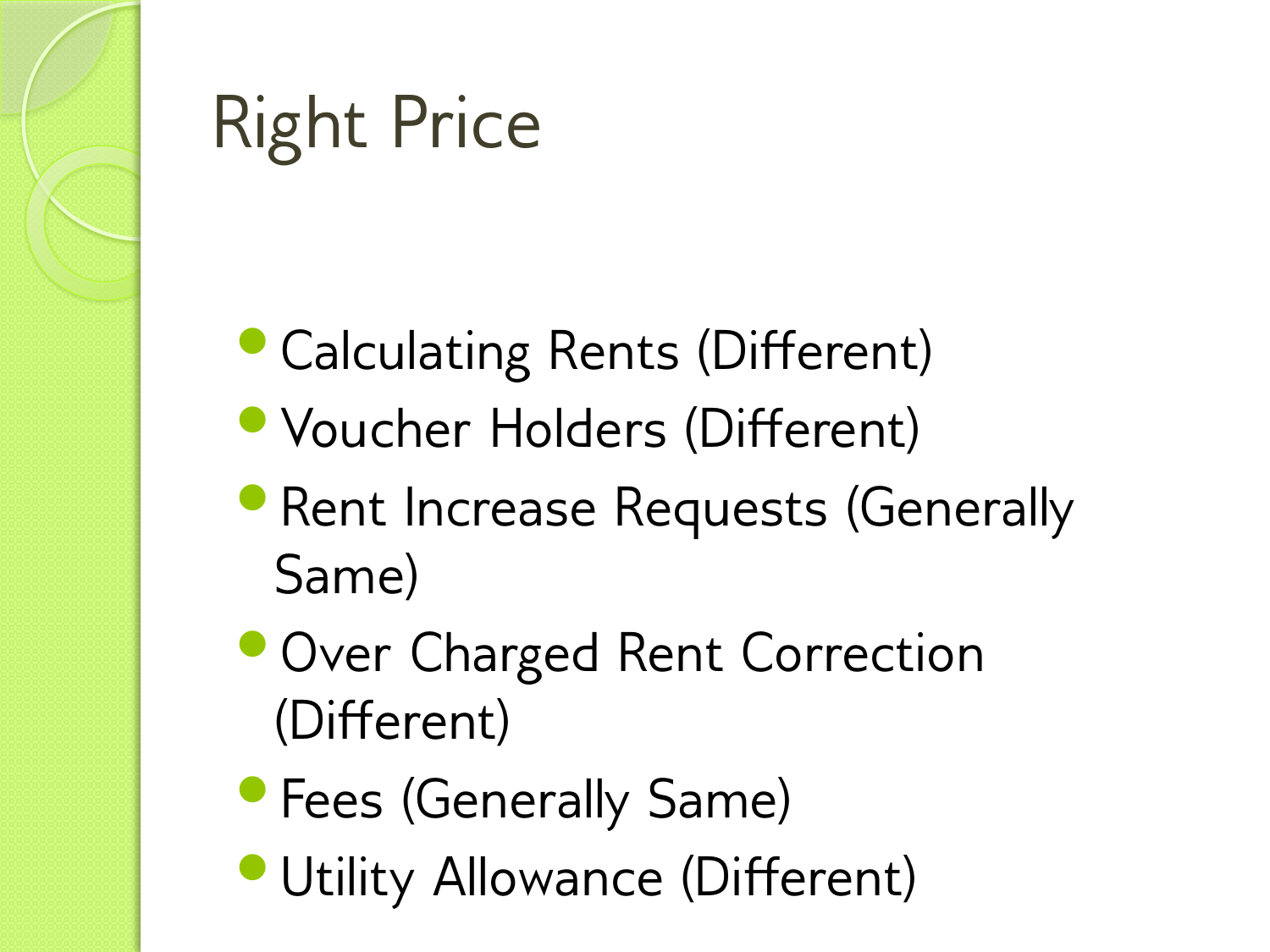

# Right Price
Calculating Rents (Different)
Voucher Holders (Different)
Rent Increase Requests (Generally Same)
Over Charged Rent Correction (Different)
Fees (Generally Same)
Utility Allowance (Different)